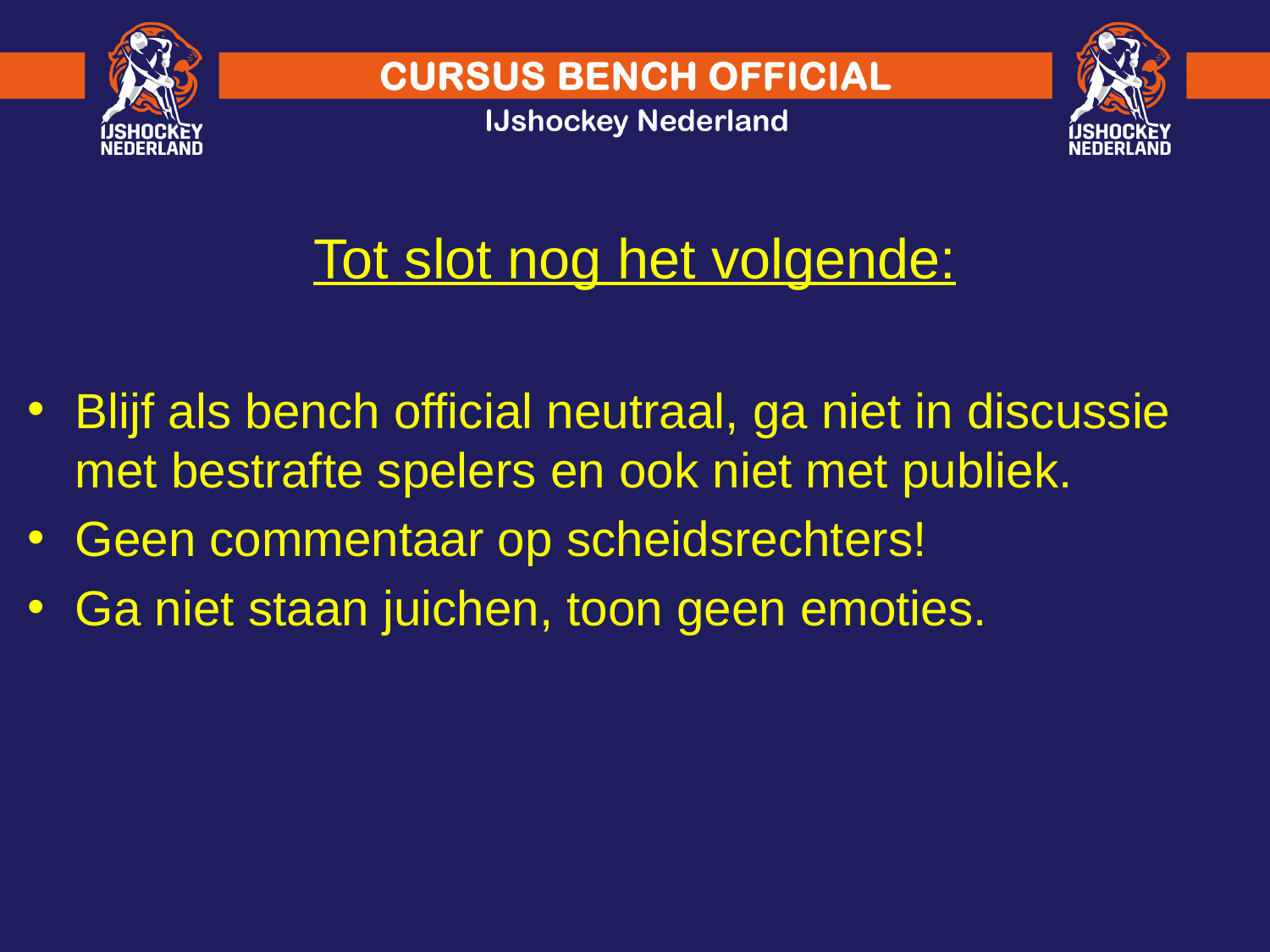

Tot slot nog het volgende:

Blijf als bench official neutraal, ga niet in discussie met bestrafte spelers en ook niet met publiek.
Geen commentaar op scheidsrechters!
Ga niet staan juichen, toon geen emoties.